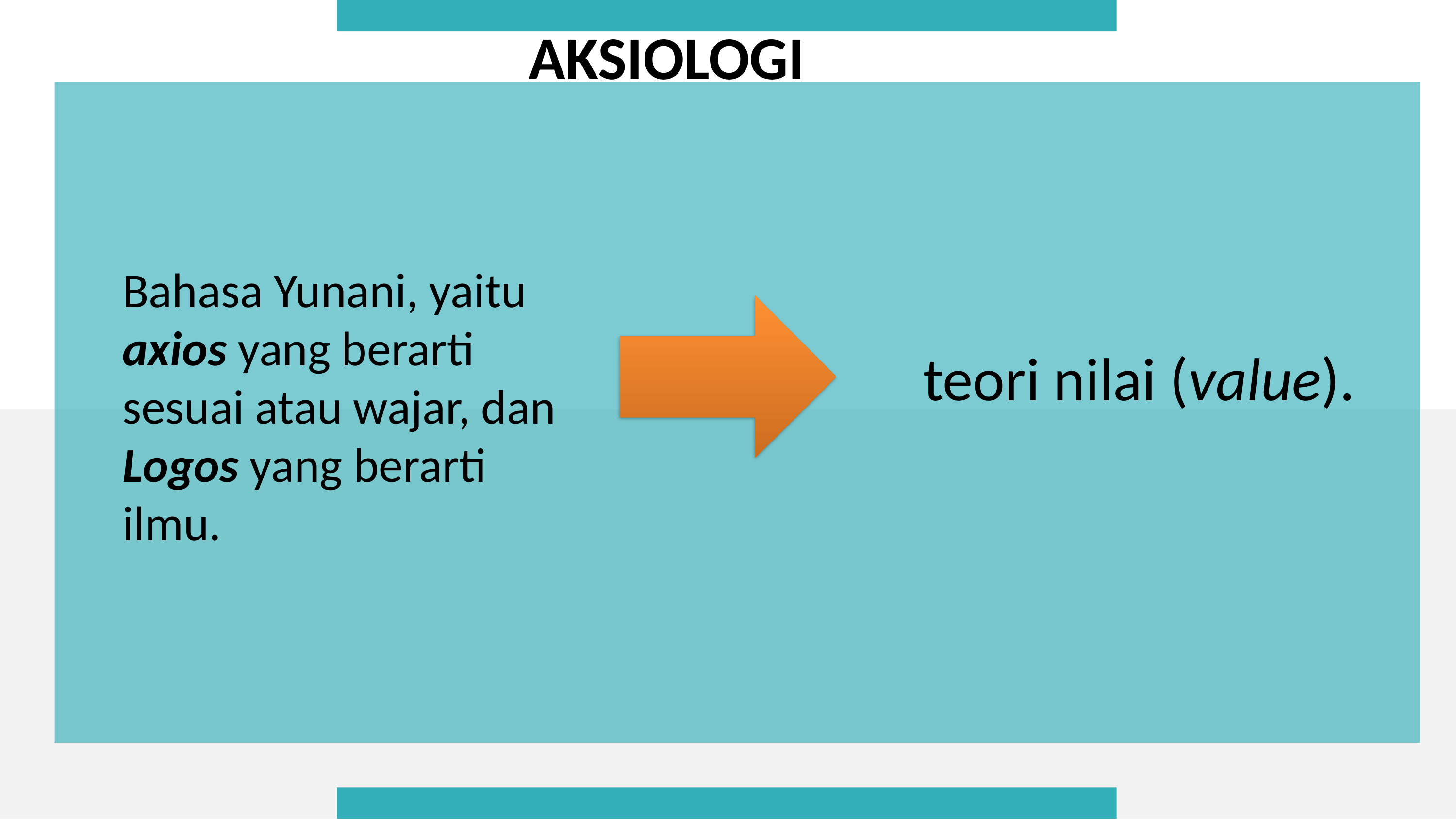

AKSIOLOGI
Bahasa Yunani, yaitu axios yang berarti sesuai atau wajar, dan Logos yang berarti ilmu.

teori nilai (value).